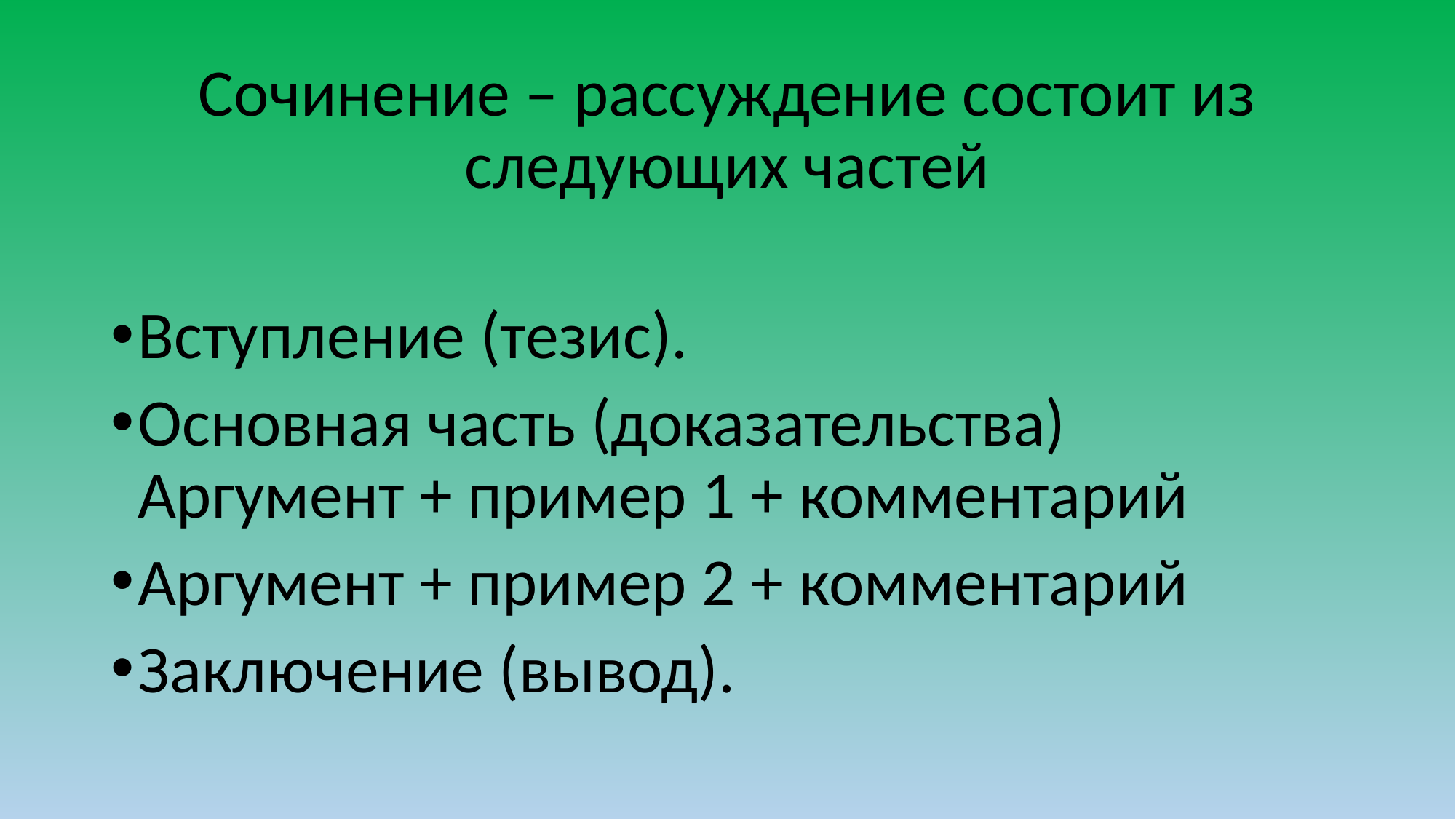

# Сочинение – рассуждение состоит из следующих частей

Вступление (тезис).
Основная часть (доказательства) Аргумент + пример 1 + комментарий
Аргумент + пример 2 + комментарий
Заключение (вывод).